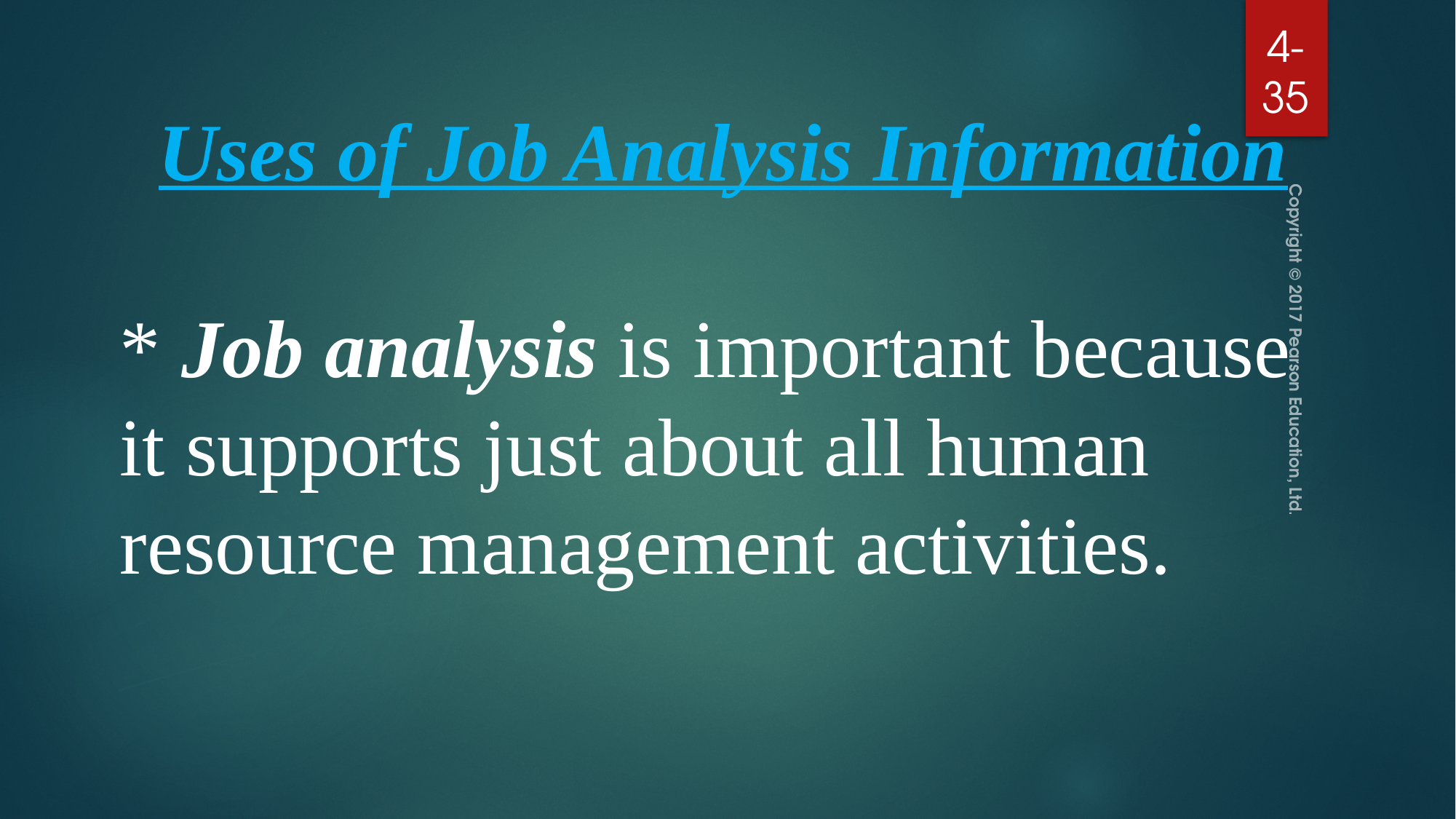

4-35
Uses of Job Analysis Information

* Job analysis is important because it supports just about all human resource management activities.
Copyright © 2017 Pearson Education, Ltd.